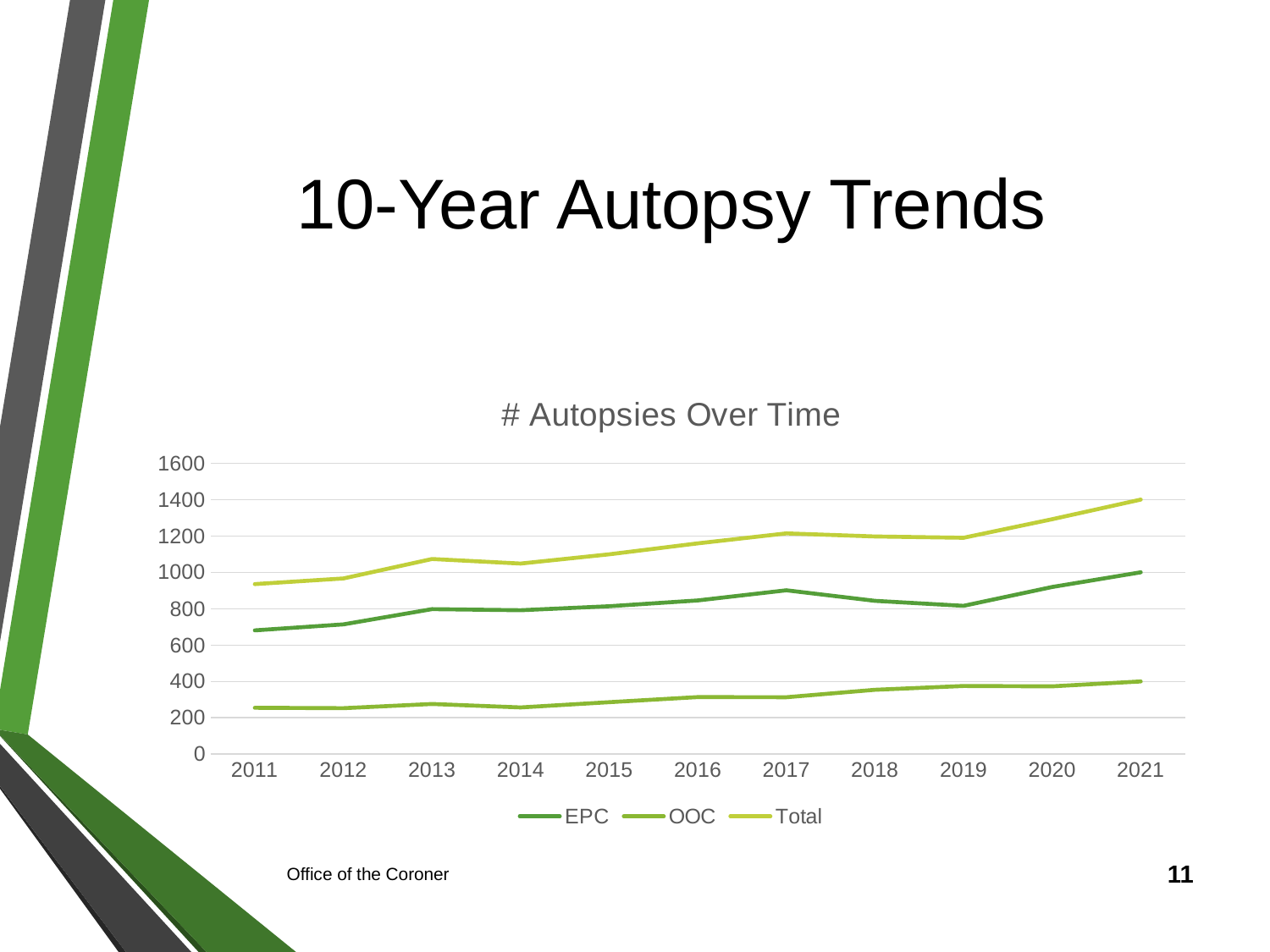

# 10-Year Autopsy Trends

### Chart: # Autopsies Over Time

| Category | EPC | OOC | Total |
|---|---|---|---|
| 2011 | 681.0 | 255.0 | 936.0 |
| 2012 | 714.0 | 253.0 | 967.0 |
| 2013 | 798.0 | 276.0 | 1074.0 |
| 2014 | 792.0 | 257.0 | 1049.0 |
| 2015 | 814.0 | 286.0 | 1100.0 |
| 2016 | 846.0 | 314.0 | 1160.0 |
| 2017 | 902.0 | 313.0 | 1215.0 |
| 2018 | 844.0 | 354.0 | 1198.0 |
| 2019 | 816.0 | 375.0 | 1191.0 |
| 2020 | 920.0 | 373.0 | 1293.0 |
| 2021 | 1001.0 | 400.0 | 1401.0 |
Office of the Coroner
11